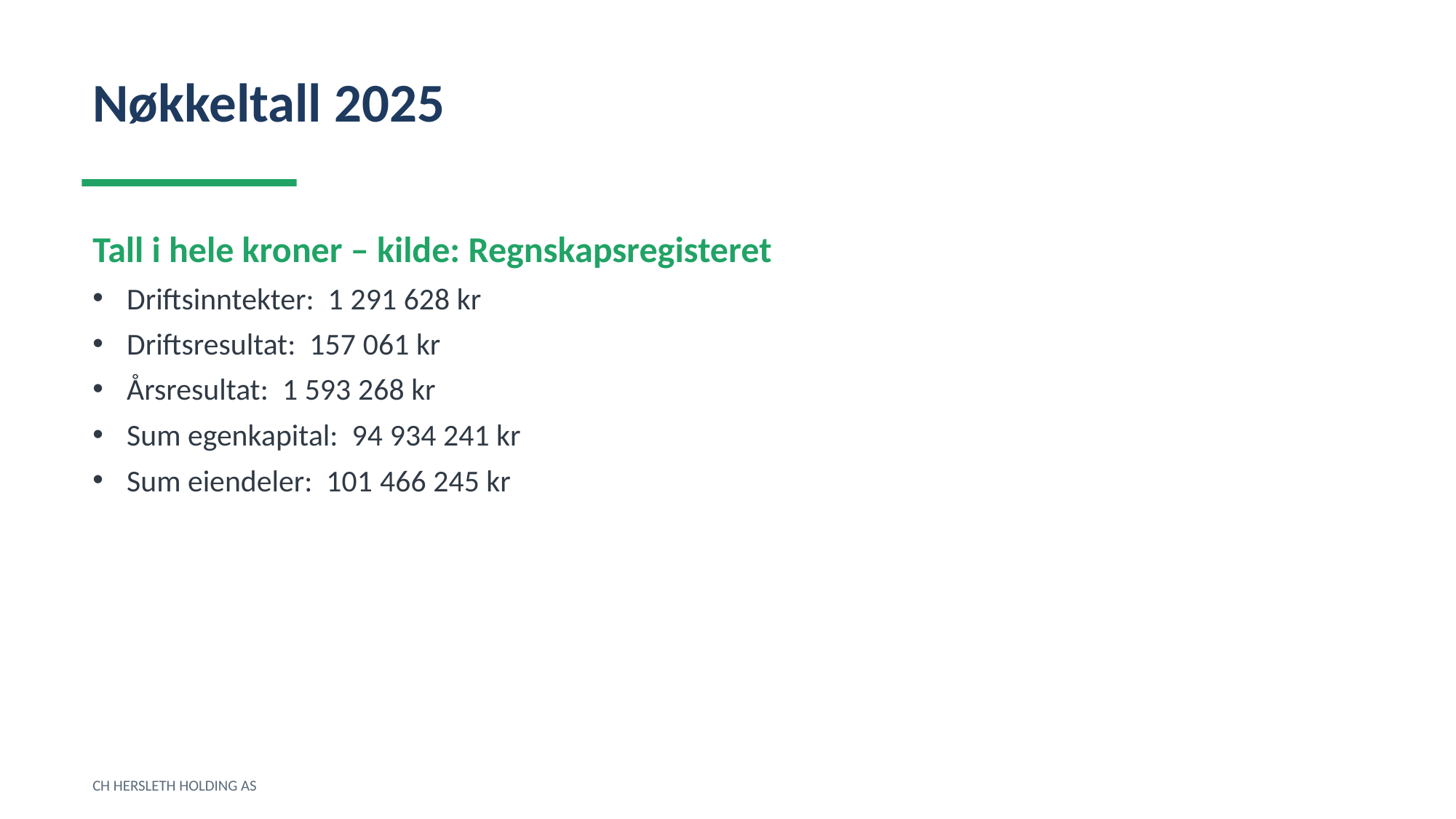

Nøkkeltall 2025

Tall i hele kroner – kilde: Regnskapsregisteret
Driftsinntekter:  1 291 628 kr
Driftsresultat:  157 061 kr
Årsresultat:  1 593 268 kr
Sum egenkapital:  94 934 241 kr
Sum eiendeler:  101 466 245 kr
CH HERSLETH HOLDING AS